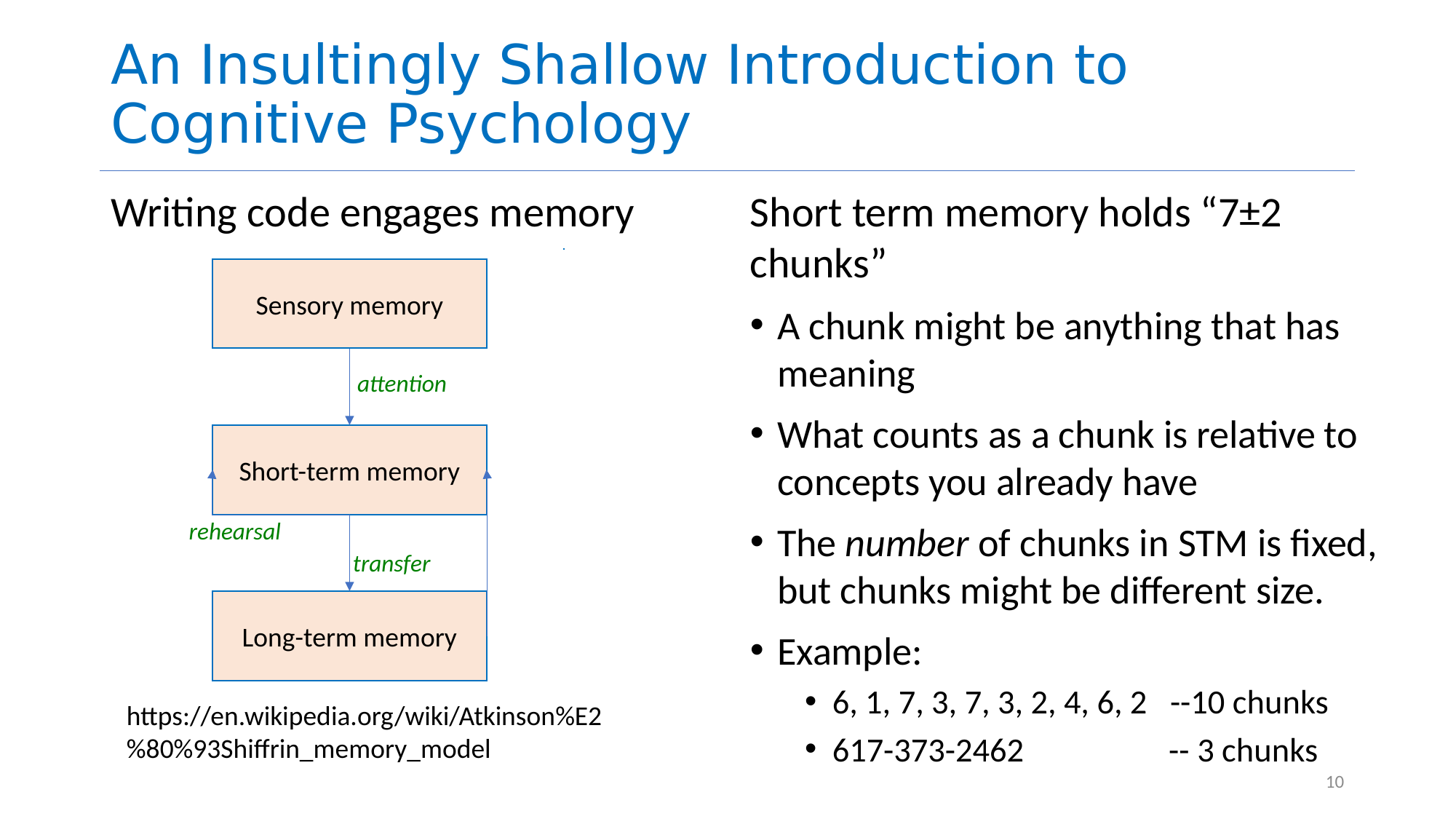

# An Insultingly Shallow Introduction to Cognitive Psychology
Writing code engages memory
Short term memory holds “7±2 chunks”
A chunk might be anything that has meaning
What counts as a chunk is relative to concepts you already have
The number of chunks in STM is fixed, but chunks might be different size.
Example:
6, 1, 7, 3, 7, 3, 2, 4, 6, 2   --10 chunks
617-373-2462                   -- 3 chunks

Sensory memory
attention
Short-term memory
rehearsal
transfer
Long-term memory
https://en.wikipedia.org/wiki/Atkinson%E2
%80%93Shiffrin_memory_model
10